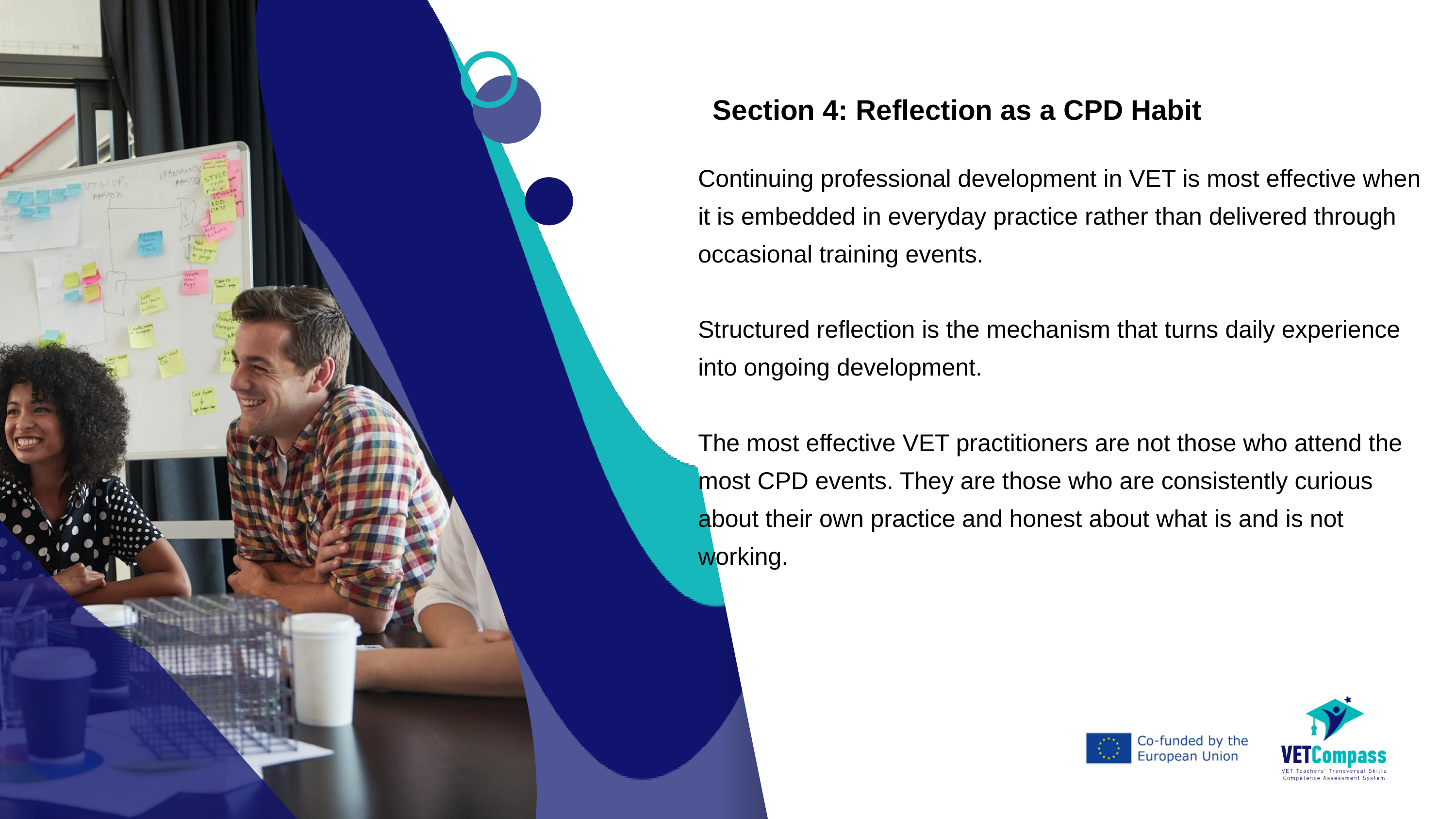

Section 4: Reflection as a CPD Habit

Continuing professional development in VET is most effective when it is embedded in everyday practice rather than delivered through occasional training events.

Structured reflection is the mechanism that turns daily experience into ongoing development.

The most effective VET practitioners are not those who attend the most CPD events. They are those who are consistently curious about their own practice and honest about what is and is not working.